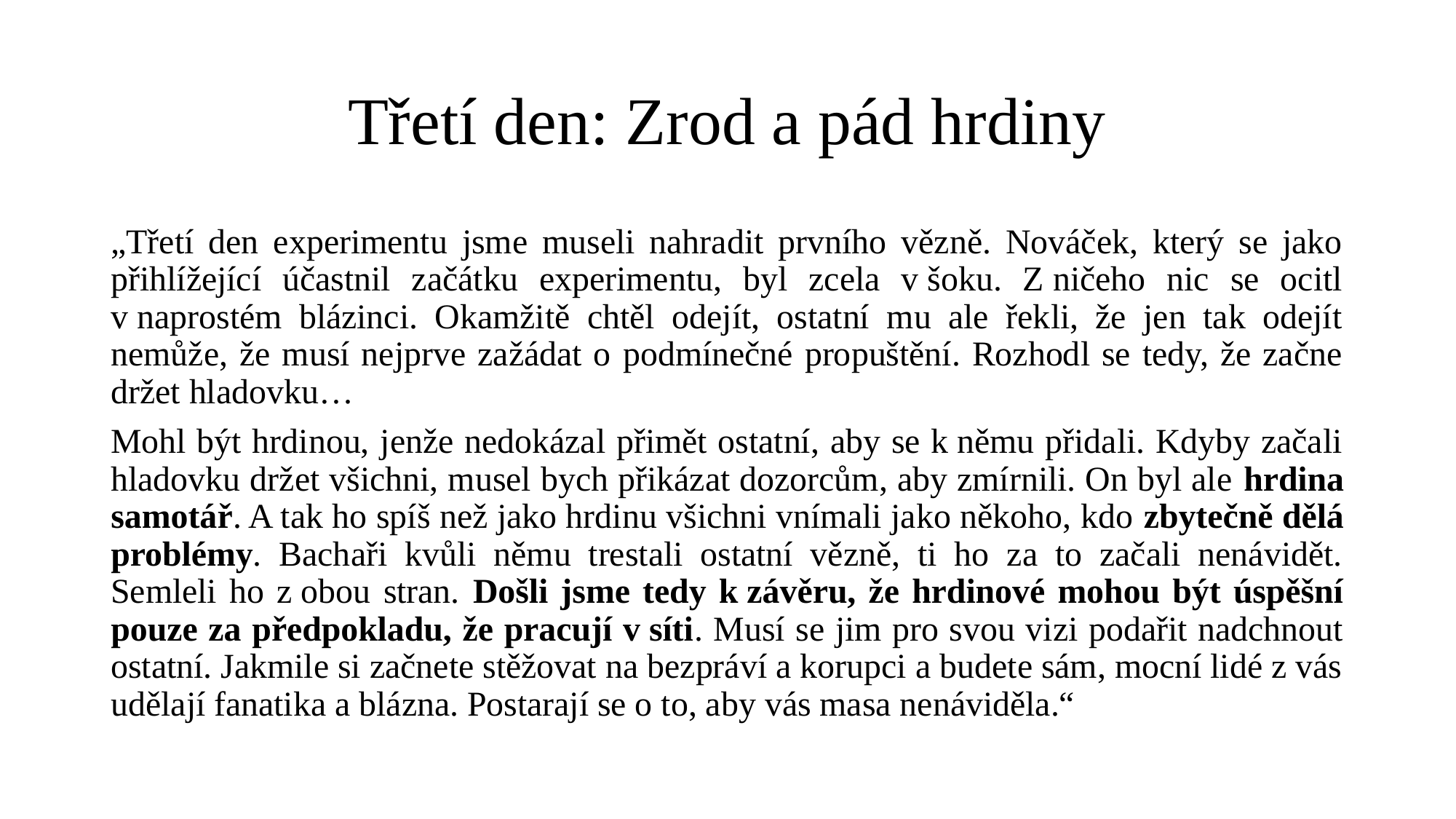

# Třetí den: Zrod a pád hrdiny
„Třetí den experimentu jsme museli nahradit prvního vězně. Nováček, který se jako přihlížející účastnil začátku experimentu, byl zcela v šoku. Z ničeho nic se ocitl v naprostém blázinci. Okamžitě chtěl odejít, ostatní mu ale řekli, že jen tak odejít nemůže, že musí nejprve zažádat o podmínečné propuštění. Rozhodl se tedy, že začne držet hladovku…
Mohl být hrdinou, jenže nedokázal přimět ostatní, aby se k němu přidali. Kdyby začali hladovku držet všichni, musel bych přikázat dozorcům, aby zmírnili. On byl ale hrdina samotář. A tak ho spíš než jako hrdinu všichni vnímali jako někoho, kdo zbytečně dělá problémy. Bachaři kvůli němu trestali ostatní vězně, ti ho za to začali nenávidět. Semleli ho z obou stran. Došli jsme tedy k závěru, že hrdinové mohou být úspěšní pouze za předpokladu, že pracují v síti. Musí se jim pro svou vizi podařit nadchnout ostatní. Jakmile si začnete stěžovat na bezpráví a korupci a budete sám, mocní lidé z vás udělají fanatika a blázna. Postarají se o to, aby vás masa nenáviděla.“